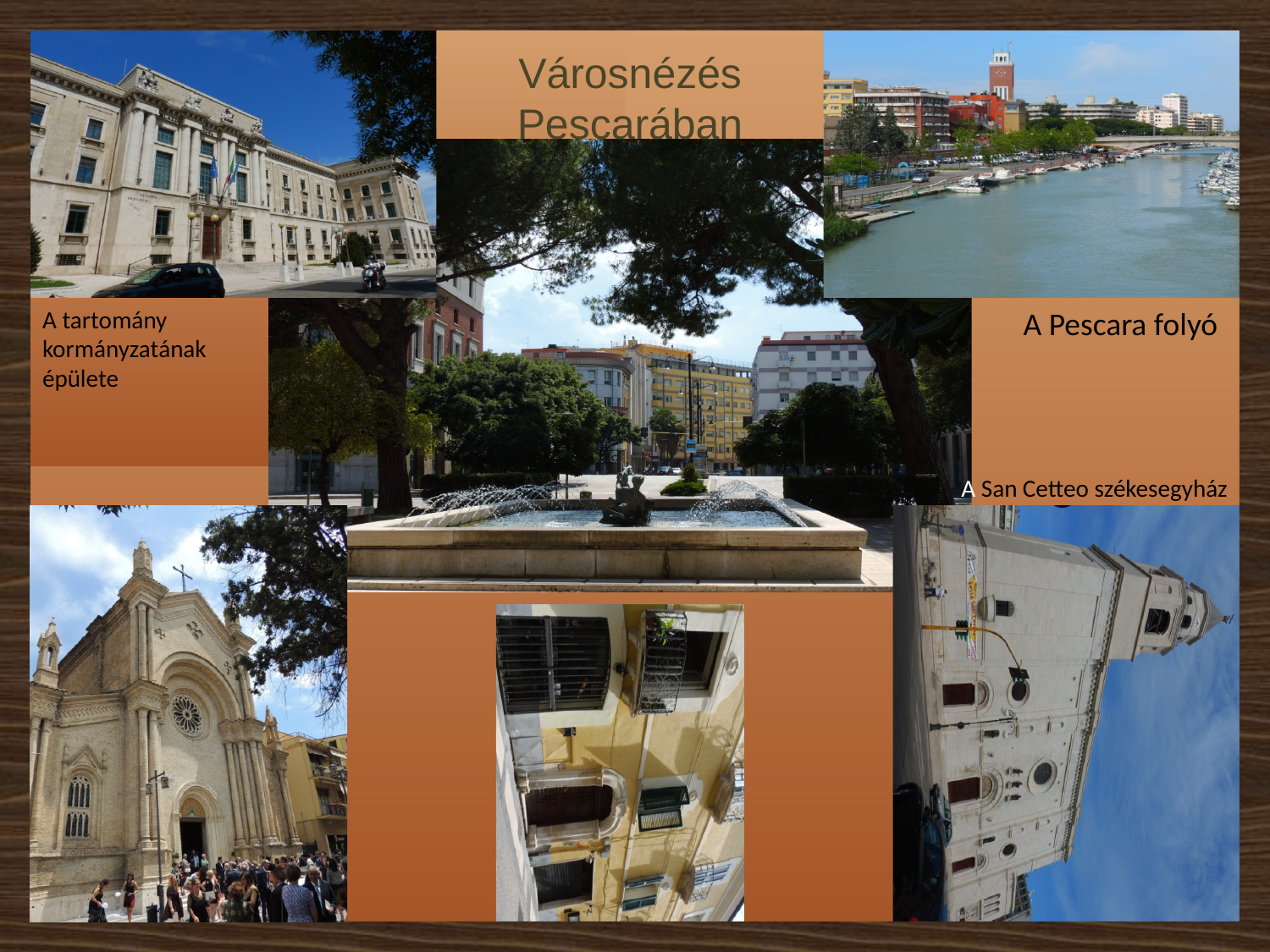

Városnézés Pescarában

A tartomány kormányzatának épülete
A Pescara folyó
A San Cetteo székesegyház